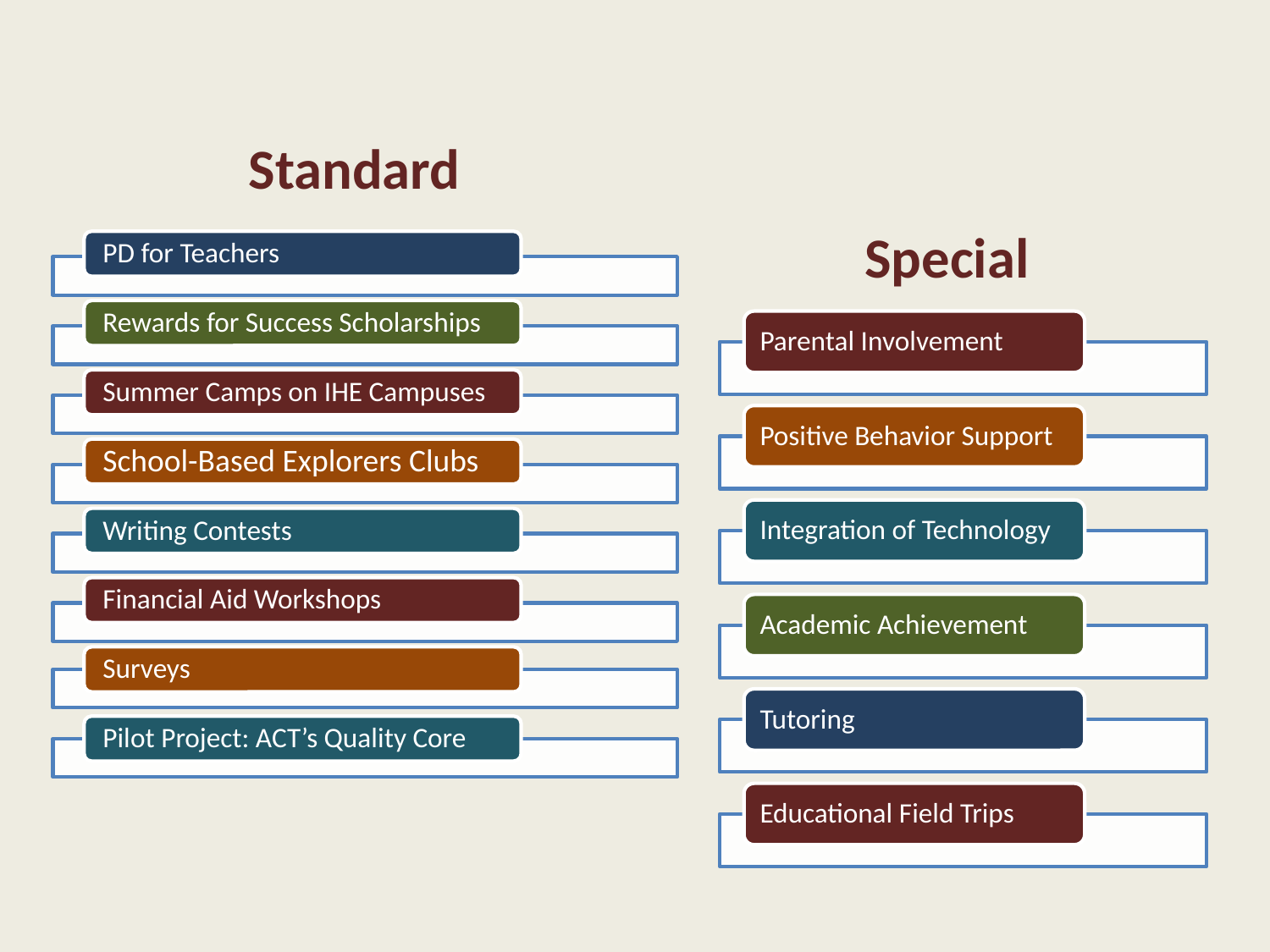

Standard

Special
PD for Teachers
Rewards for Success Scholarships
Summer Camps on IHE Campuses
School-Based Explorers Clubs
Writing Contests
Financial Aid Workshops
Surveys
Pilot Project: ACT’s Quality Core
Parental Involvement
Positive Behavior Support
Integration of Technology
Academic Achievement
Tutoring
Educational Field Trips